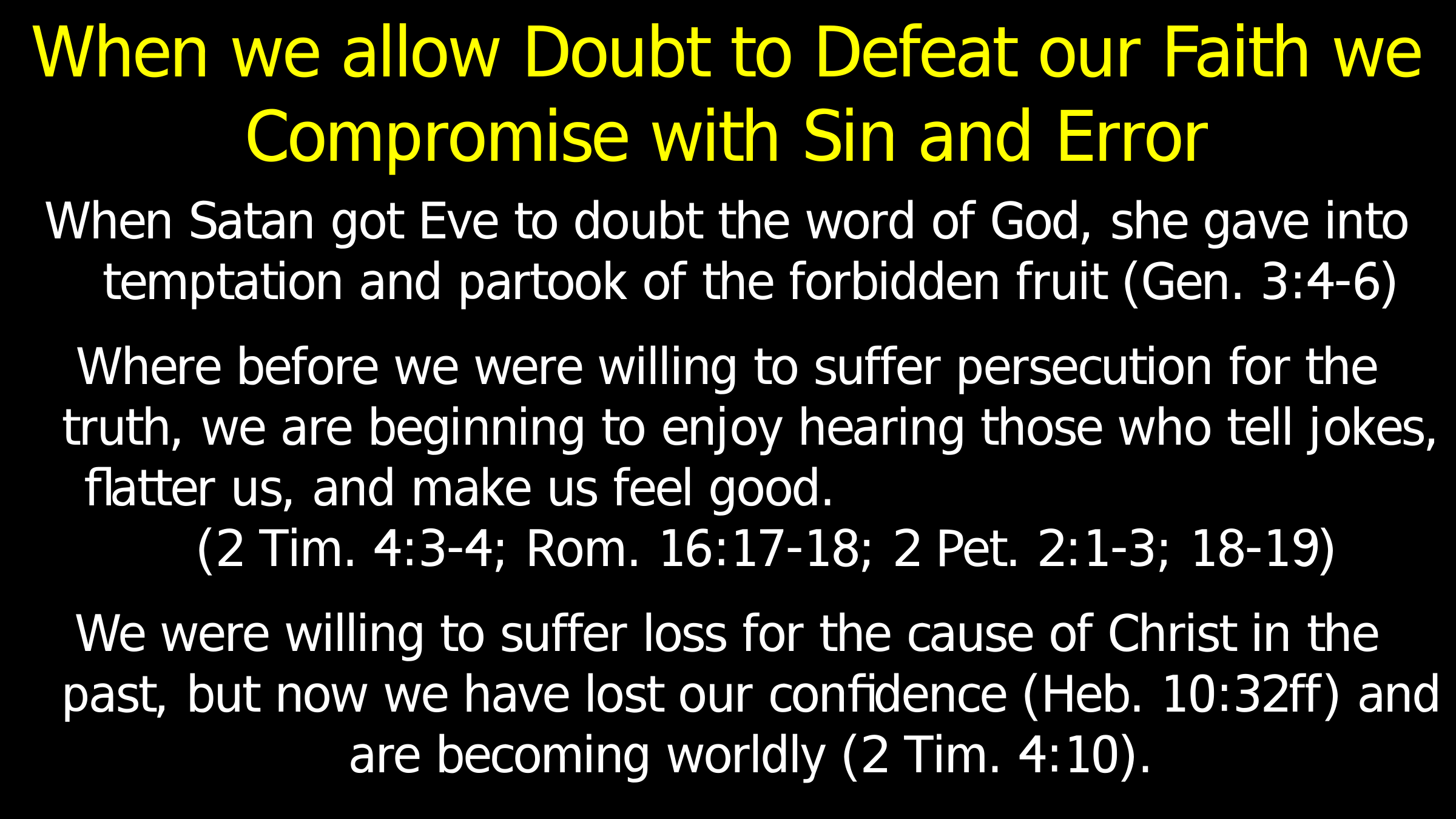

# When we allow Doubt to Defeat our Faith we Compromise with Sin and Error
When Satan got Eve to doubt the word of God, she gave into temptation and partook of the forbidden fruit (Gen. 3:4-6)

Where before we were willing to suffer persecution for the truth, we are beginning to enjoy hearing those who tell jokes,  flatter us, and make us feel good.                                         (2 Tim. 4:3-4; Rom. 16:17-18; 2 Pet. 2:1-3; 18-19)

We were willing to suffer loss for the cause of Christ in the past, but now we have lost our confidence (Heb. 10:32ff) and are becoming worldly (2 Tim. 4:10).